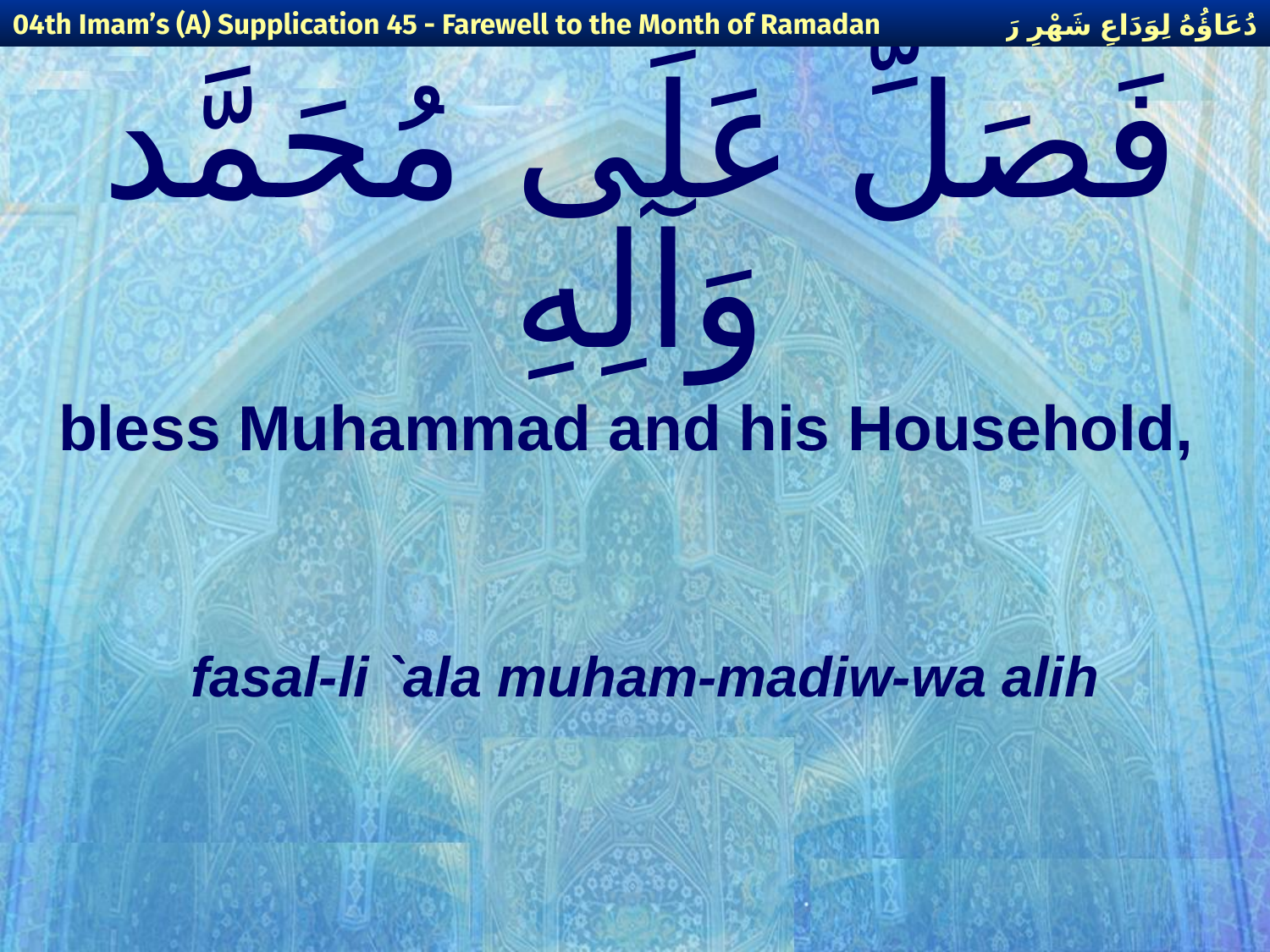

دُعَاؤُهُ لِوَدَاعِ شَهْرِ رَمَضَانَ
04th Imam’s (A) Supplication 45 - Farewell to the Month of Ramadan
# فَصَلِّ عَلَى مُحَمَّد وَآلِهِ
bless Muhammad and his Household,
fasal-li `ala muham-madiw-wa alih